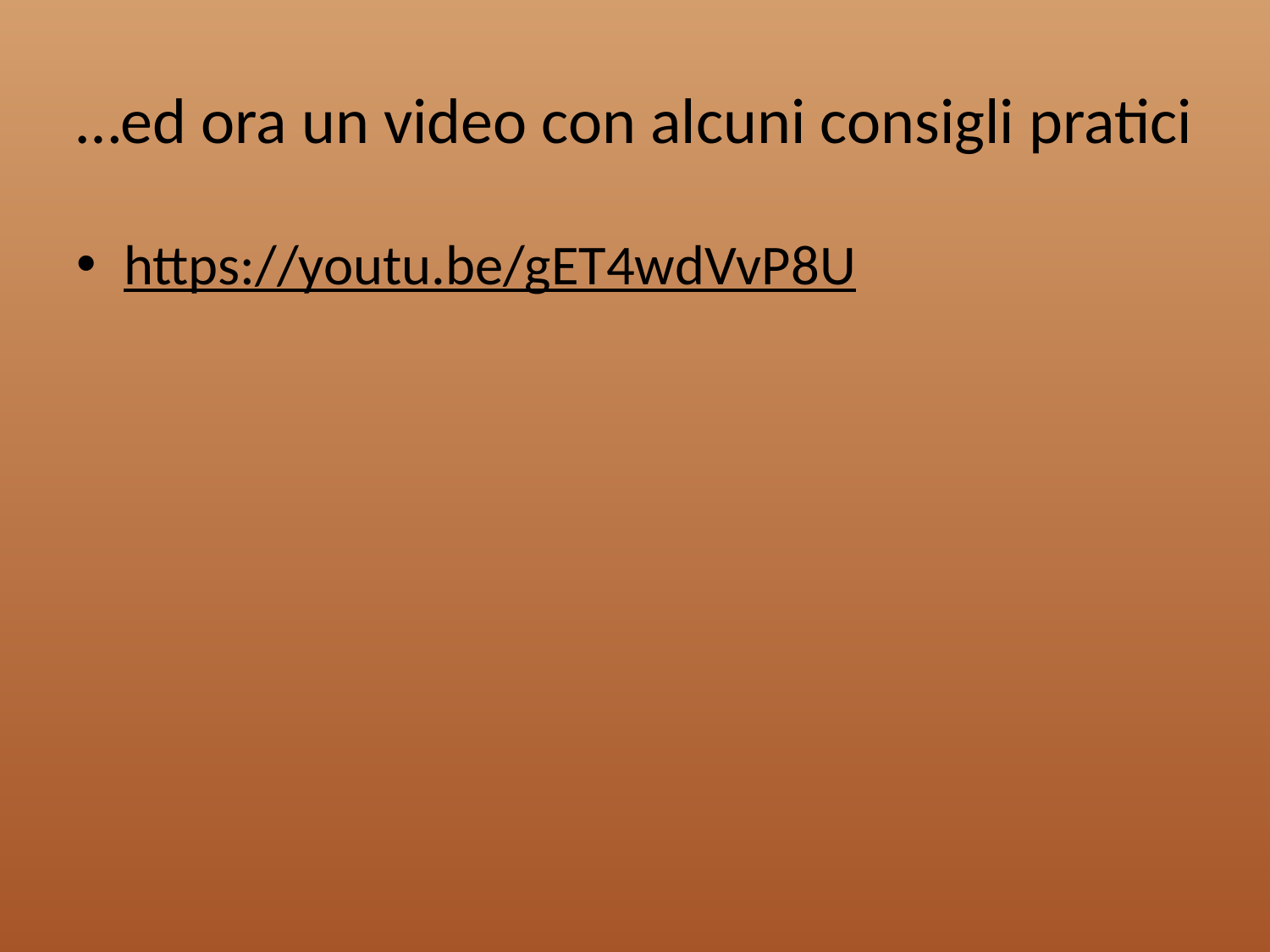

# …ed ora un video con alcuni consigli pratici
https://youtu.be/gET4wdVvP8U